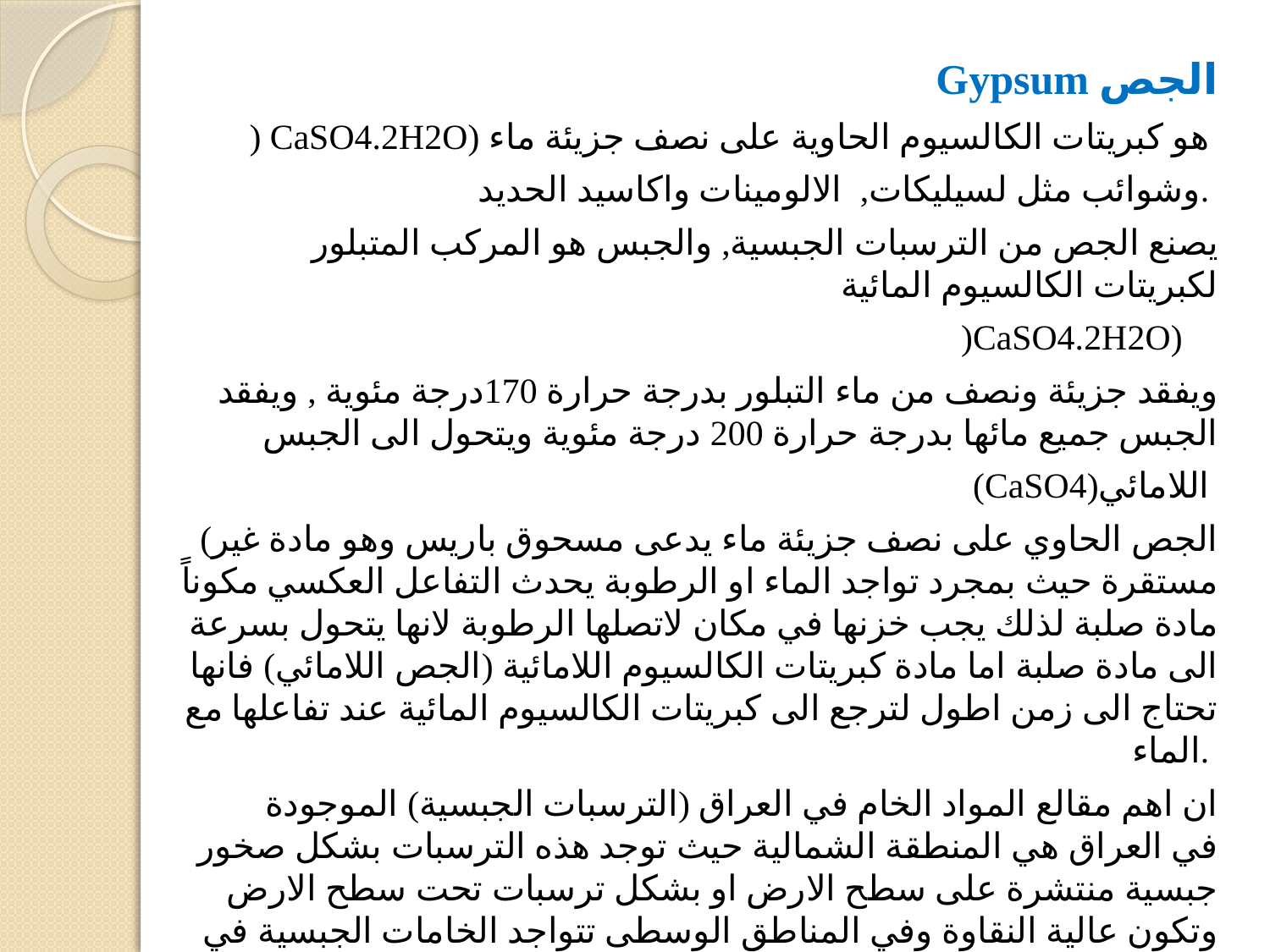

Gypsum الجص
 ) CaSO4.2H2O) ھو كبریتات الكالسیوم الحاویة على نصف جزیئة ماء
وشوائب مثل لسیلیكات,  الالومینات واكاسید الحدید.
       یصنع الجص من الترسبات الجبسیة, والجبس ھو المركب المتبلور لكبریتات الكالسیوم المائیة
)CaSO4.2H2O)
ویفقد جزیئة ونصف من ماء التبلور بدرجة حرارة 170درجة مئویة , ویفقد الجبس جمیع مائھا بدرجة حرارة 200 درجة مئویة ویتحول الى الجبس
(CaSO4)اللامائي
(الجص الحاوي على نصف جزیئة ماء یدعى مسحوق باریس وھو مادة غیر مستقرة حیث بمجرد تواجد الماء او الرطوبة یحدث التفاعل العكسي مكوناً مادة صلبة لذلك یجب خزنھا في مكان لاتصلھا الرطوبة لانھا یتحول بسرعة الى مادة صلبة اما مادة كبریتات الكالسیوم اللامائیة (الجص اللامائي) فانھا تحتاج الى زمن اطول لترجع الى كبریتات الكالسیوم المائیة عند تفاعلھا مع الماء.
       ان اھم مقالع المواد الخام في العراق (الترسبات الجبسیة) الموجودة في العراق ھي المنطقة الشمالیة حیث توجد ھذه الترسبات بشكل صخور جبسیة منتشرة على سطح الارض او بشكل ترسبات تحت سطح الارض وتكون عالیة النقاوة وفي المناطق الوسطى تتواجد الخامات الجبسیة في شرق وغرب المنطقة وتكون سطحیة وتحوي على نسب متباینة من المواد الشائبة اھمھا الطین والحصى والرمل.